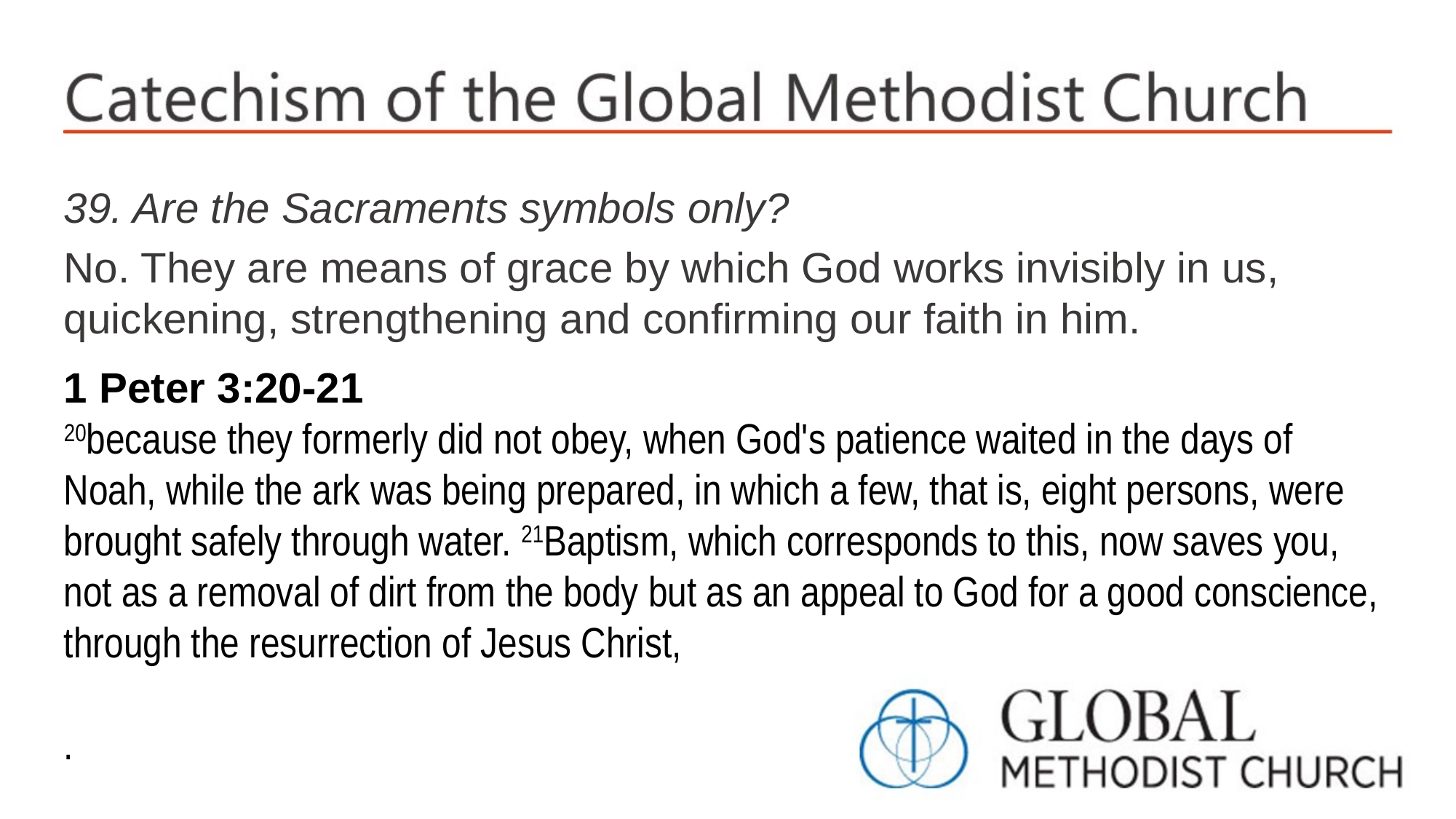

39. Are the Sacraments symbols only?
No. They are means of grace by which God works invisibly in us, quickening, strengthening and confirming our faith in him.
1 Peter 3:20-21
20because they formerly did not obey, when God's patience waited in the days of Noah, while the ark was being prepared, in which a few, that is, eight persons, were brought safely through water. 21Baptism, which corresponds to this, now saves you, not as a removal of dirt from the body but as an appeal to God for a good conscience, through the resurrection of Jesus Christ,

.